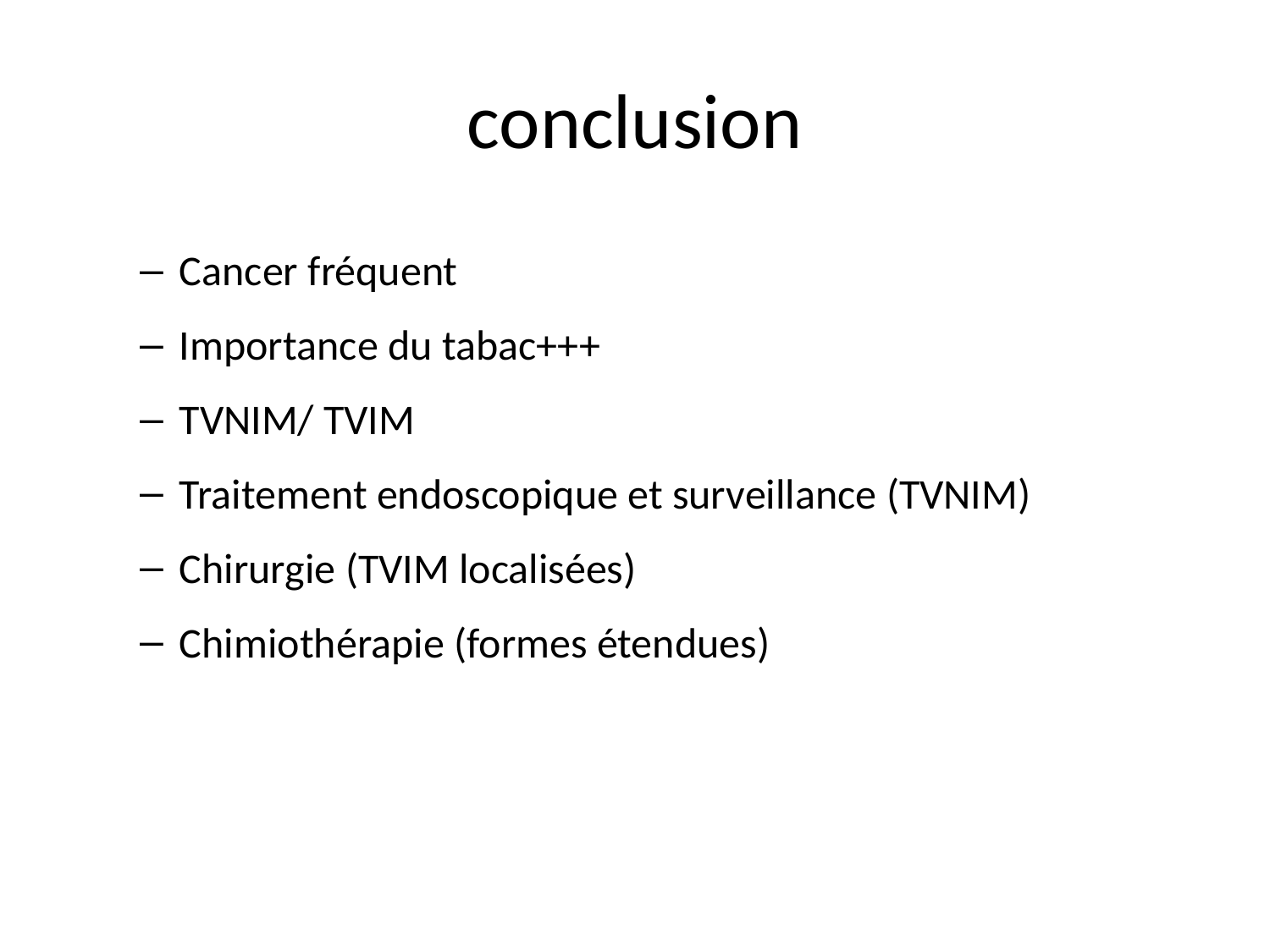

# conclusion
Cancer fréquent
Importance du tabac+++
TVNIM/ TVIM
Traitement endoscopique et surveillance (TVNIM)
Chirurgie (TVIM localisées)
Chimiothérapie (formes étendues)